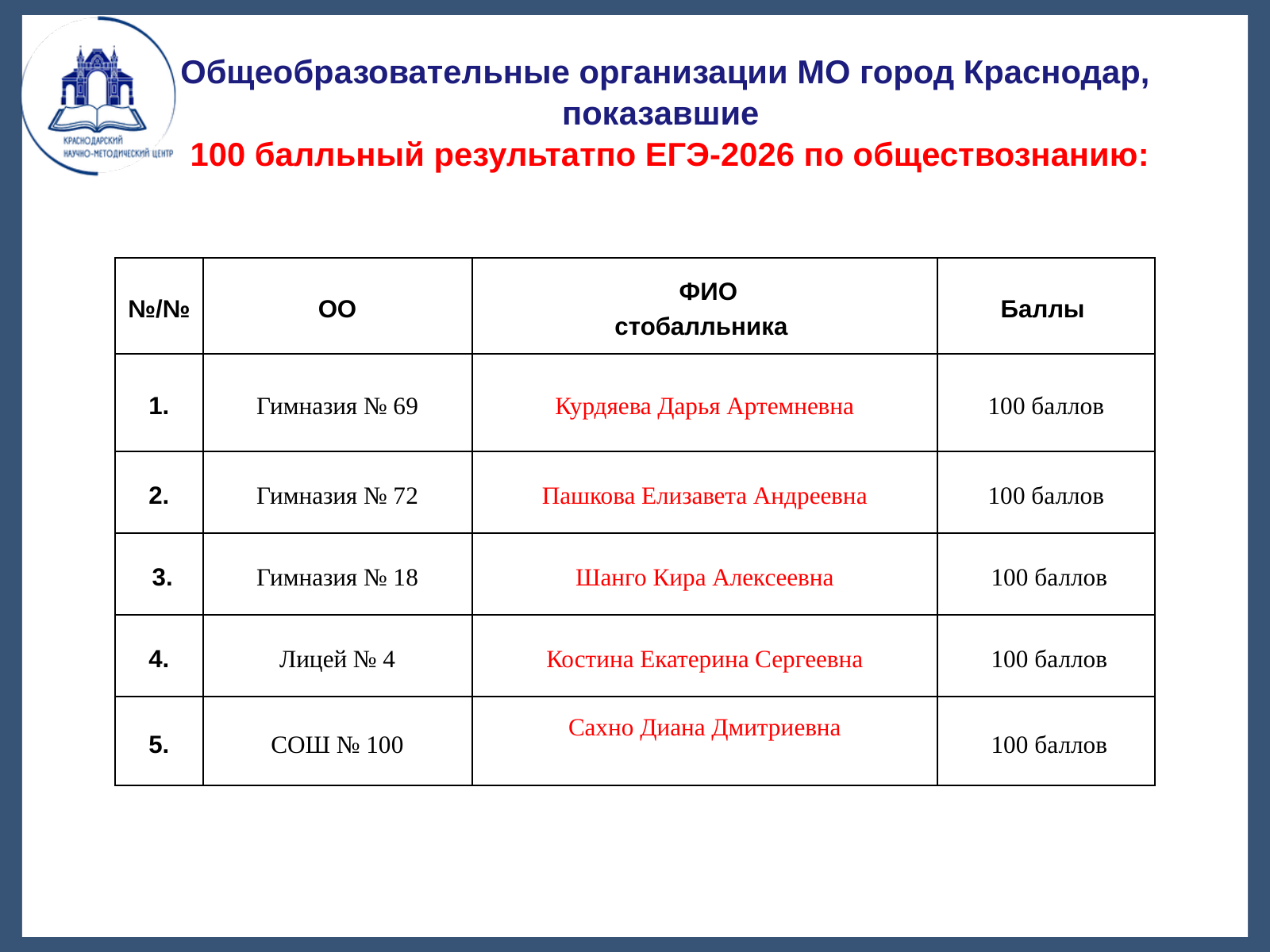

Общеобразовательные организации МО город Краснодар, показавшие
  100 балльный результатпо ЕГЭ-2026 по обществознанию:
| №/№ | ОО | ФИО стобалльника | Баллы |
| --- | --- | --- | --- |
| 1. | Гимназия № 69 | Курдяева Дарья Артемневна | 100 баллов |
| 2. | Гимназия № 72 | Пашкова Елизавета Андреевна | 100 баллов |
| 3. | Гимназия № 18 | Шанго Кира Алексеевна | 100 баллов |
| 4. | Лицей № 4 | Костина Екатерина Сергеевна | 100 баллов |
| 5. | СОШ № 100 | Сахно Диана Дмитриевна | 100 баллов |